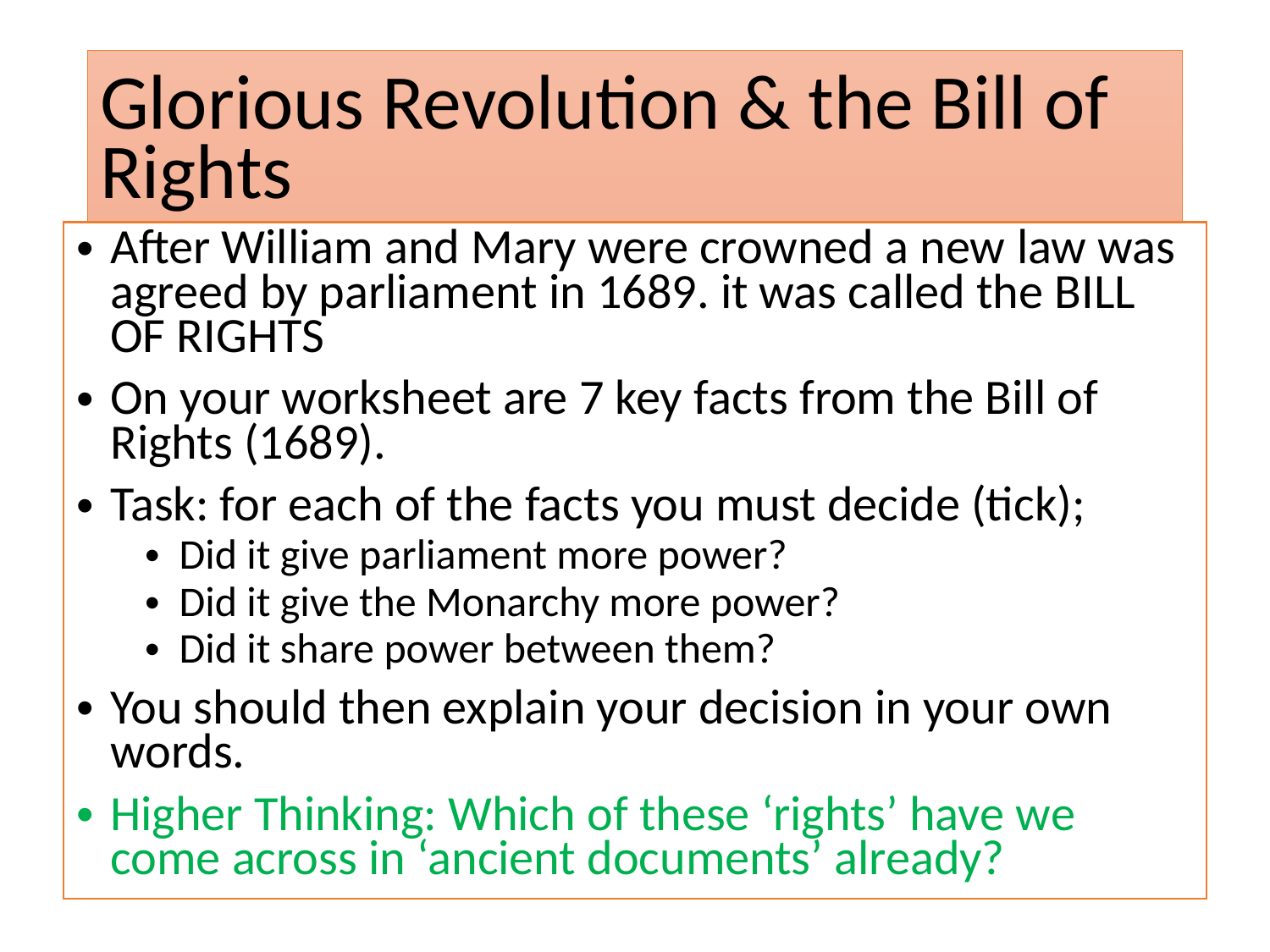

# Glorious Revolution & the Bill of Rights
After William and Mary were crowned a new law was agreed by parliament in 1689. it was called the BILL OF RIGHTS
On your worksheet are 7 key facts from the Bill of Rights (1689).
Task: for each of the facts you must decide (tick);
Did it give parliament more power?
Did it give the Monarchy more power?
Did it share power between them?
You should then explain your decision in your own words.
Higher Thinking: Which of these ‘rights’ have we come across in ‘ancient documents’ already?